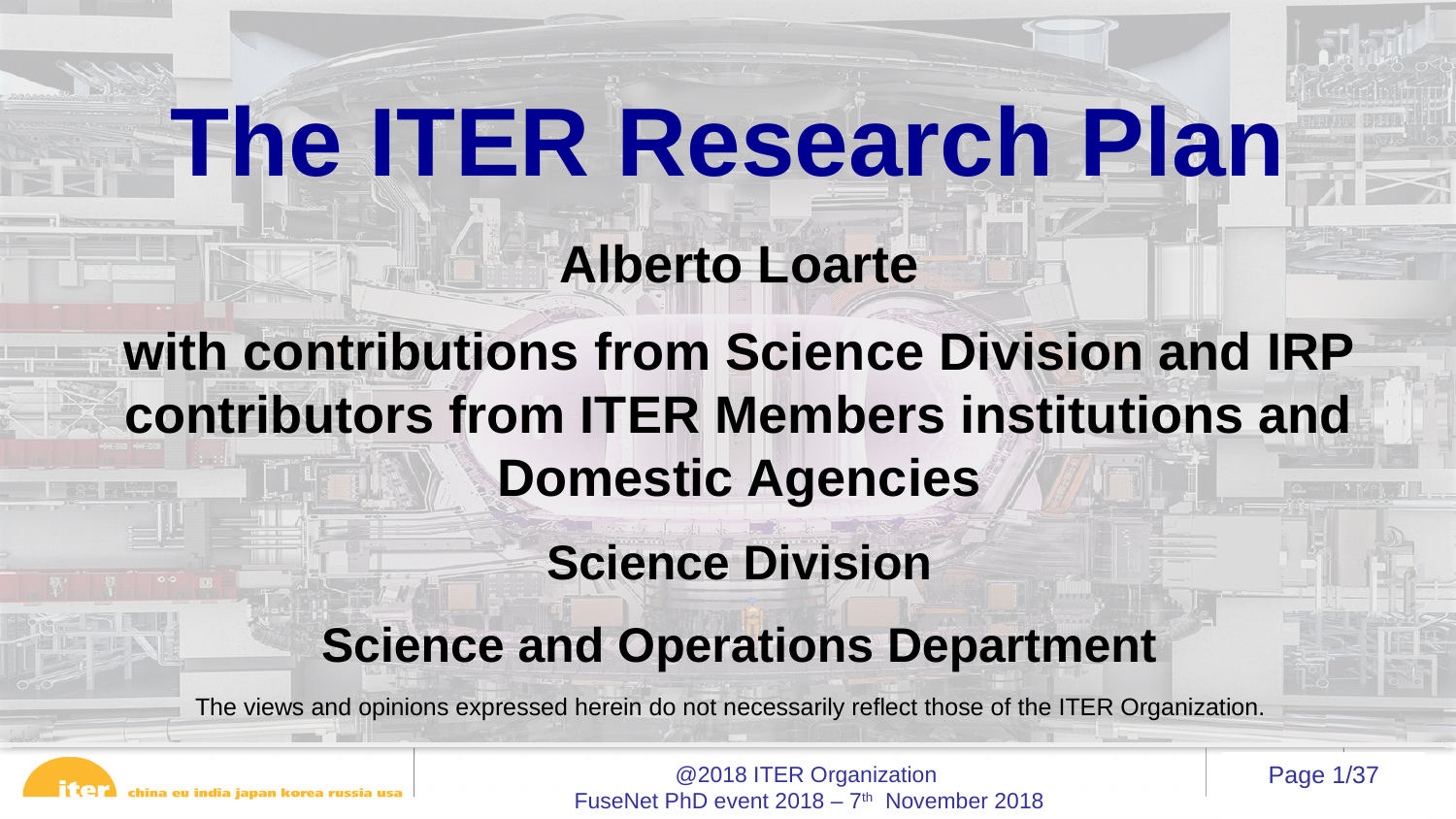

The ITER Research Plan
Alberto Loarte
with contributions from Science Division and IRP contributors from ITER Members institutions and Domestic Agencies
Science Division
Science and Operations Department
The views and opinions expressed herein do not necessarily reflect those of the ITER Organization.